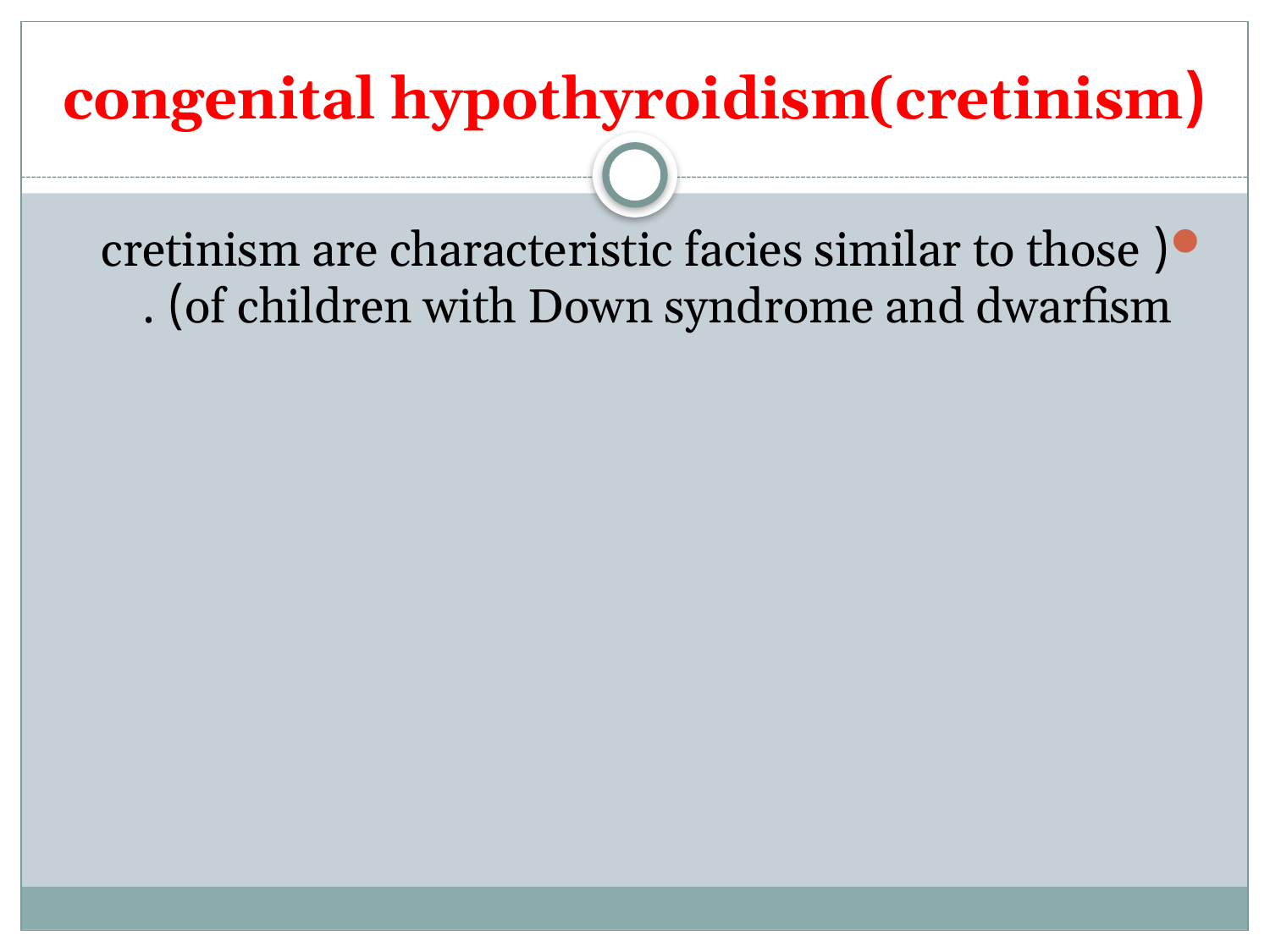

# (congenital hypothyroidism(cretinism
( cretinism are characteristic facies similar to those of children with Down syndrome and dwarfism) .